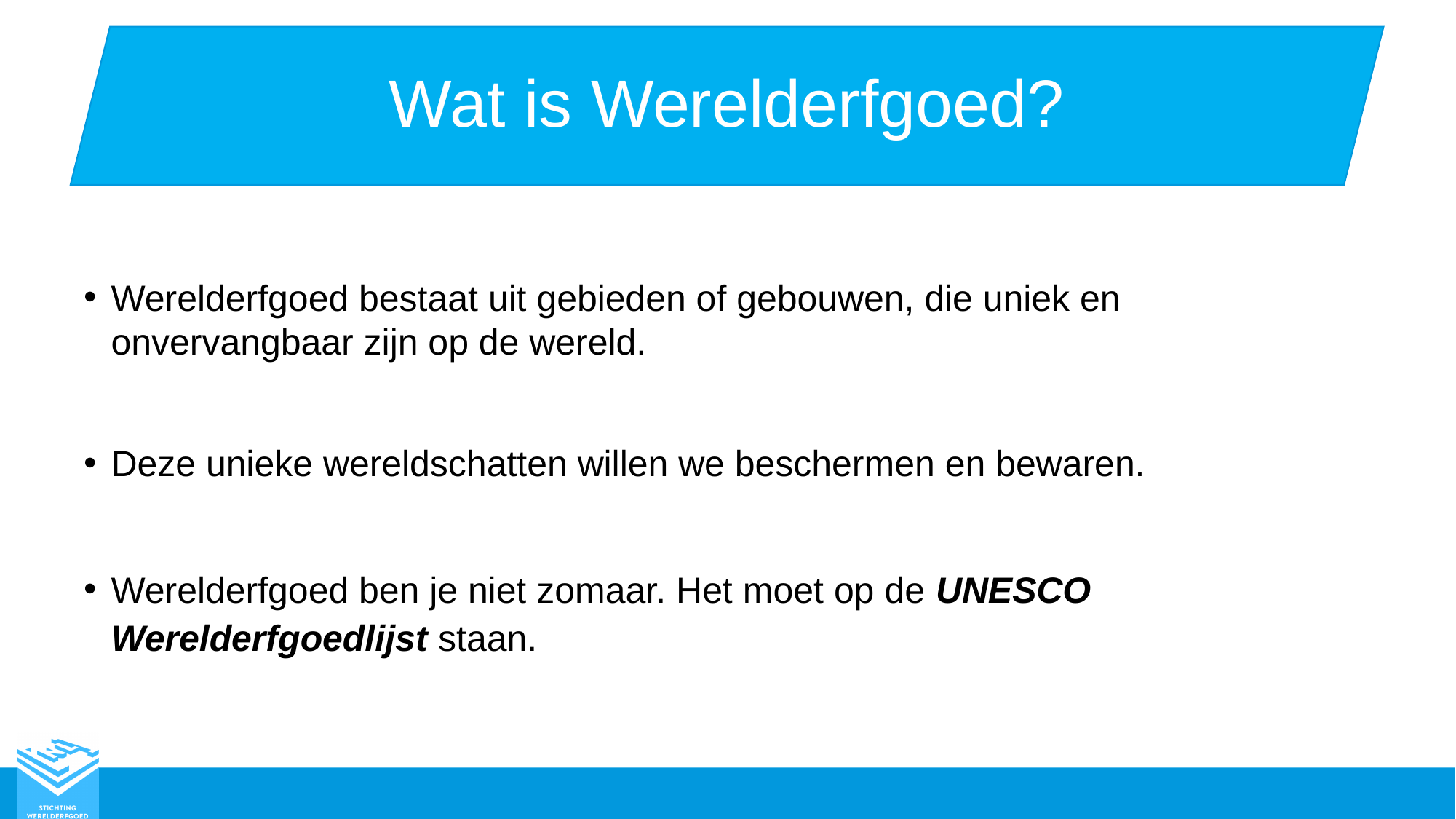

Wat is Werelderfgoed?

Werelderfgoed bestaat uit gebieden of gebouwen, die uniek en onvervangbaar zijn op de wereld.

Deze unieke wereldschatten willen we beschermen en bewaren.

Werelderfgoed ben je niet zomaar. Het moet op de UNESCO Werelderfgoedlijst staan.